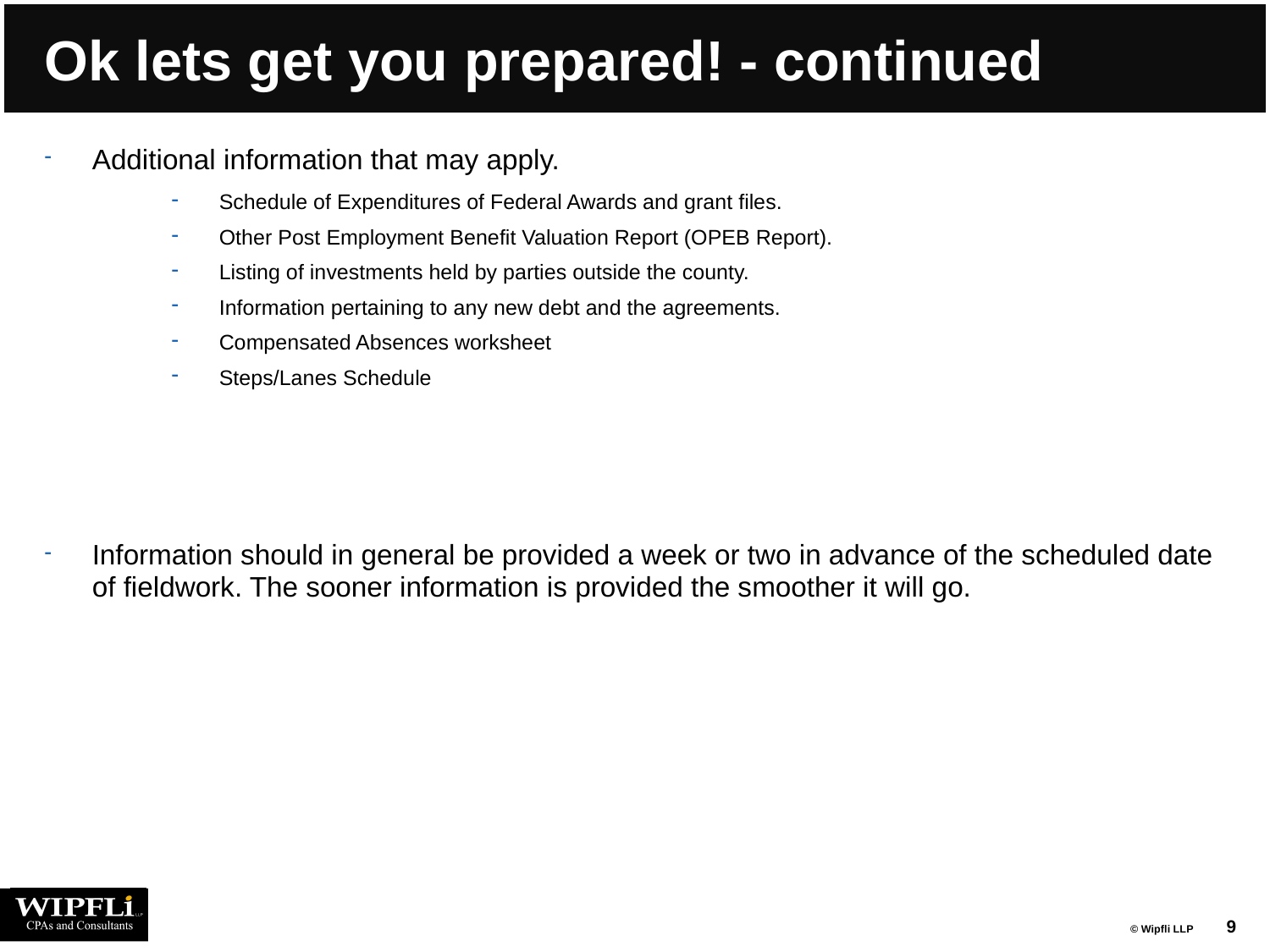

# Ok lets get you prepared! - continued
Additional information that may apply.
Schedule of Expenditures of Federal Awards and grant files.
Other Post Employment Benefit Valuation Report (OPEB Report).
Listing of investments held by parties outside the county.
Information pertaining to any new debt and the agreements.
Compensated Absences worksheet
Steps/Lanes Schedule

Information should in general be provided a week or two in advance of the scheduled date of fieldwork. The sooner information is provided the smoother it will go.

9